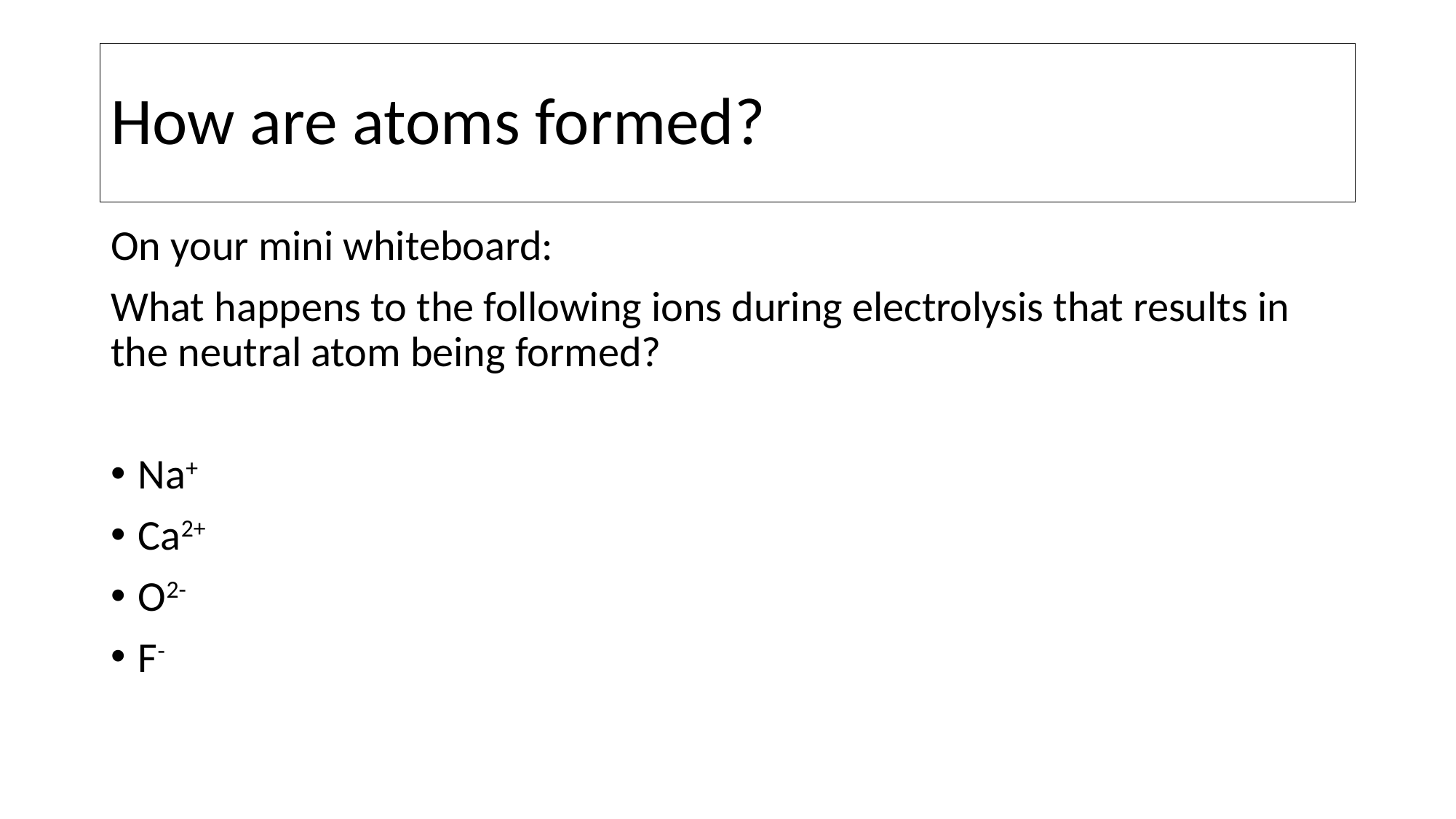

# How are atoms formed?
On your mini whiteboard:
What happens to the following ions during electrolysis that results in the neutral atom being formed?

Na+
Ca2+
O2-
F-